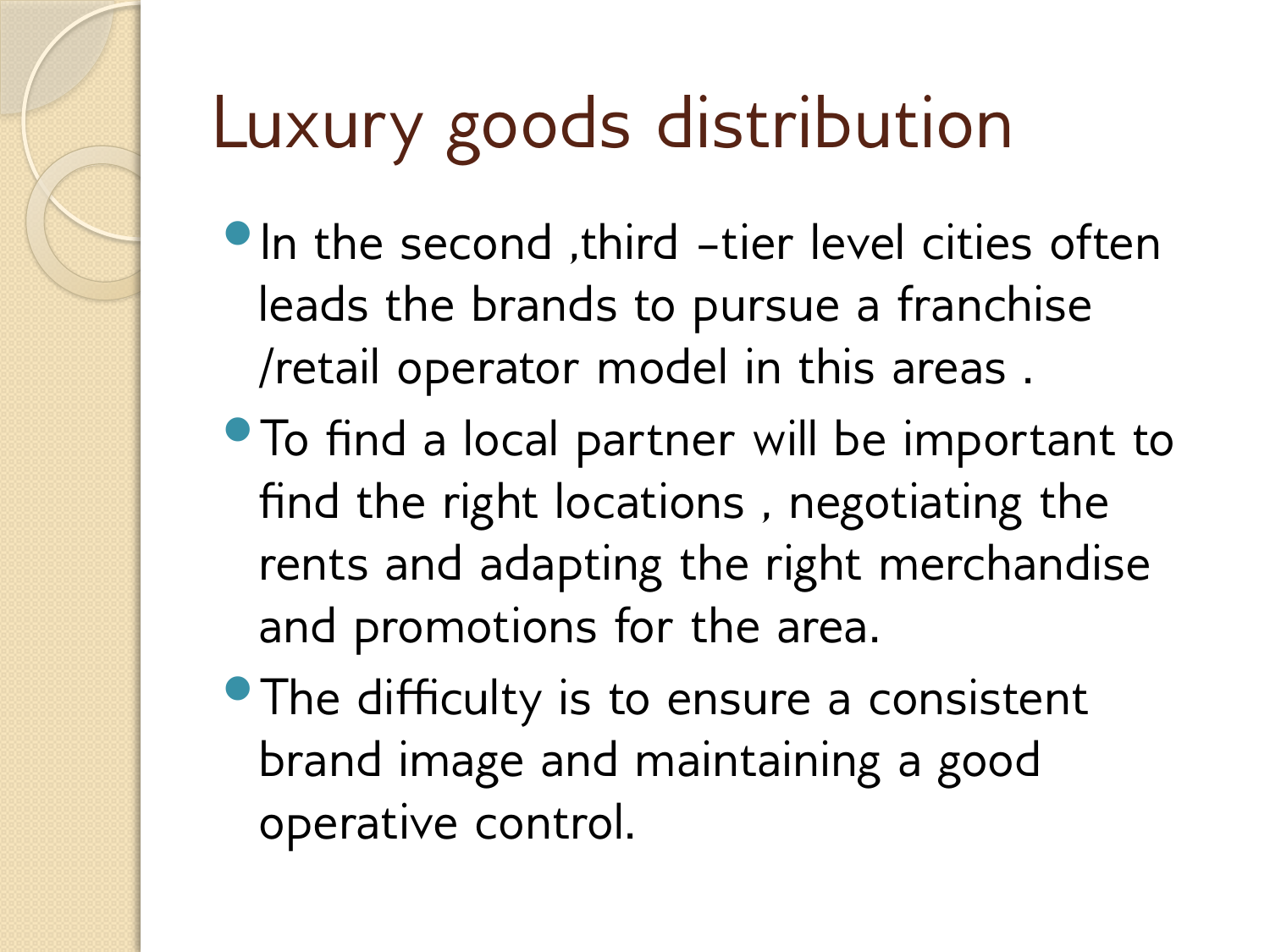

# Luxury goods distribution
In the second ,third –tier level cities often leads the brands to pursue a franchise /retail operator model in this areas .
To find a local partner will be important to find the right locations , negotiating the rents and adapting the right merchandise and promotions for the area.
The difficulty is to ensure a consistent brand image and maintaining a good operative control.